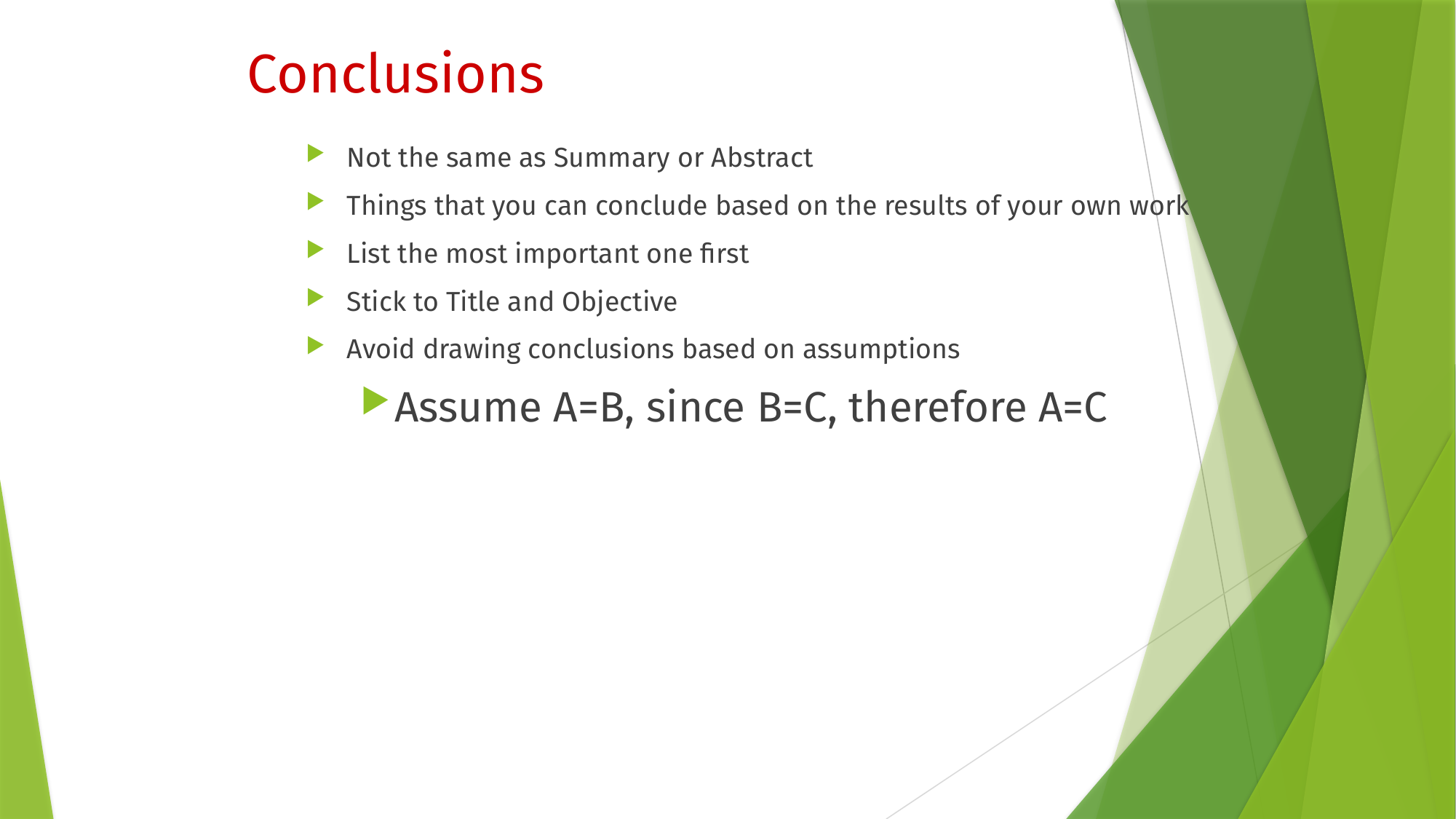

# Conclusions
Not the same as Summary or Abstract
Things that you can conclude based on the results of your own work
List the most important one first
Stick to Title and Objective
Avoid drawing conclusions based on assumptions
Assume A=B, since B=C, therefore A=C